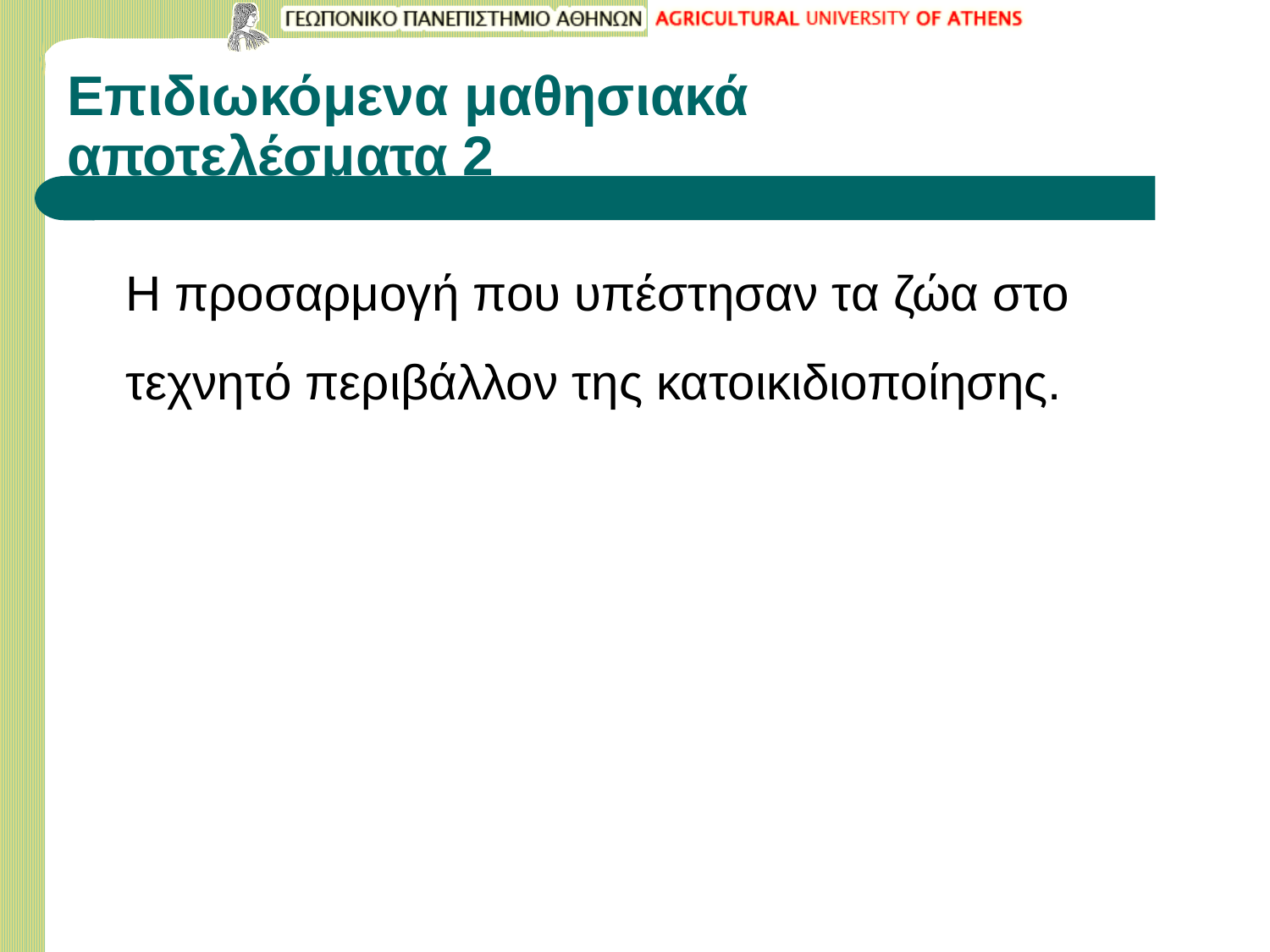

# Επιδιωκόμενα μαθησιακά αποτελέσματα 2
	Η προσαρμογή που υπέστησαν τα ζώα στο τεχνητό περιβάλλον της κατοικιδιοποίησης.